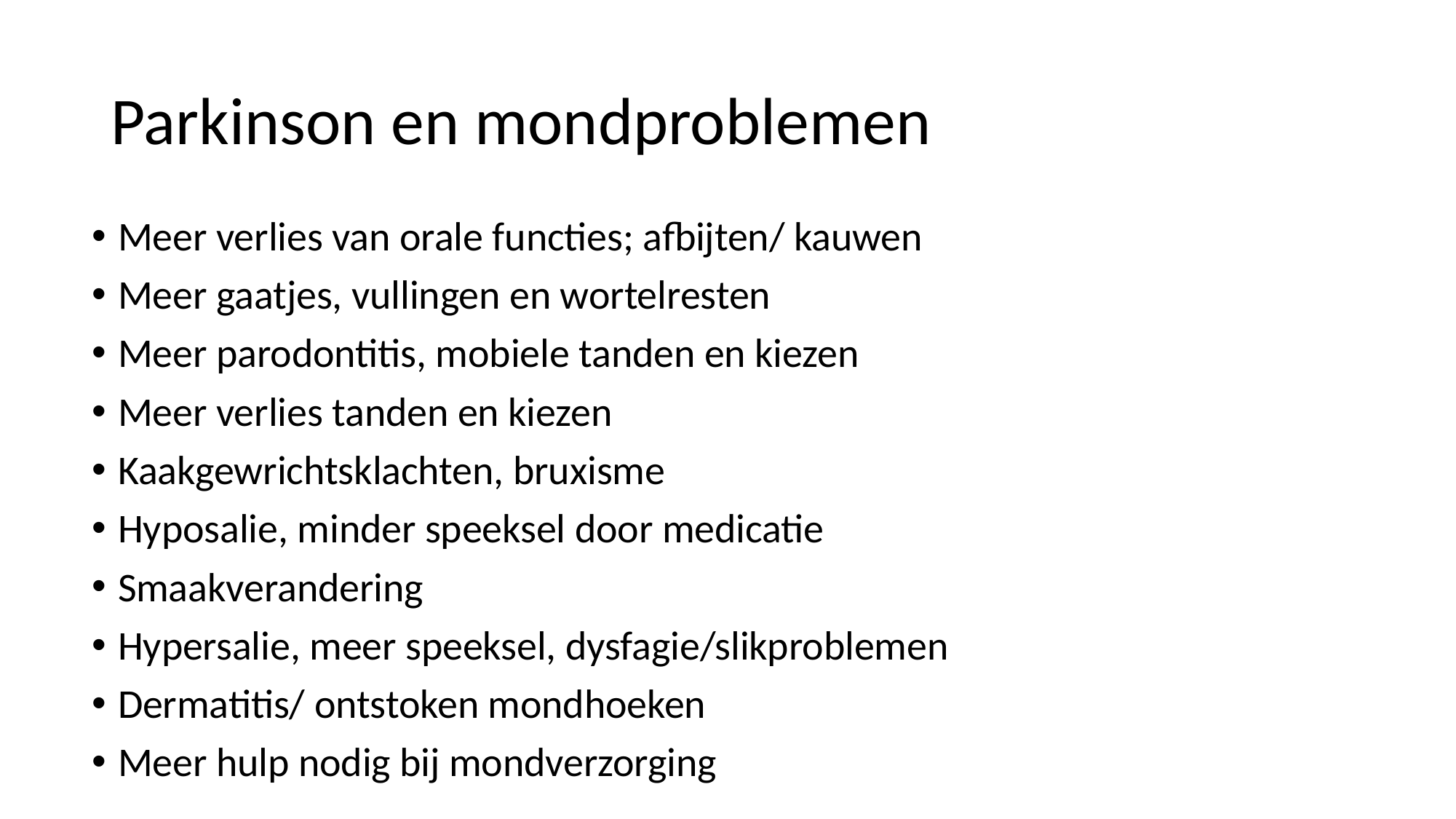

# Parkinson en mondproblemen
Meer verlies van orale functies; afbijten/ kauwen
Meer gaatjes, vullingen en wortelresten
Meer parodontitis, mobiele tanden en kiezen
Meer verlies tanden en kiezen
Kaakgewrichtsklachten, bruxisme
Hyposalie, minder speeksel door medicatie
Smaakverandering
Hypersalie, meer speeksel, dysfagie/slikproblemen
Dermatitis/ ontstoken mondhoeken
Meer hulp nodig bij mondverzorging